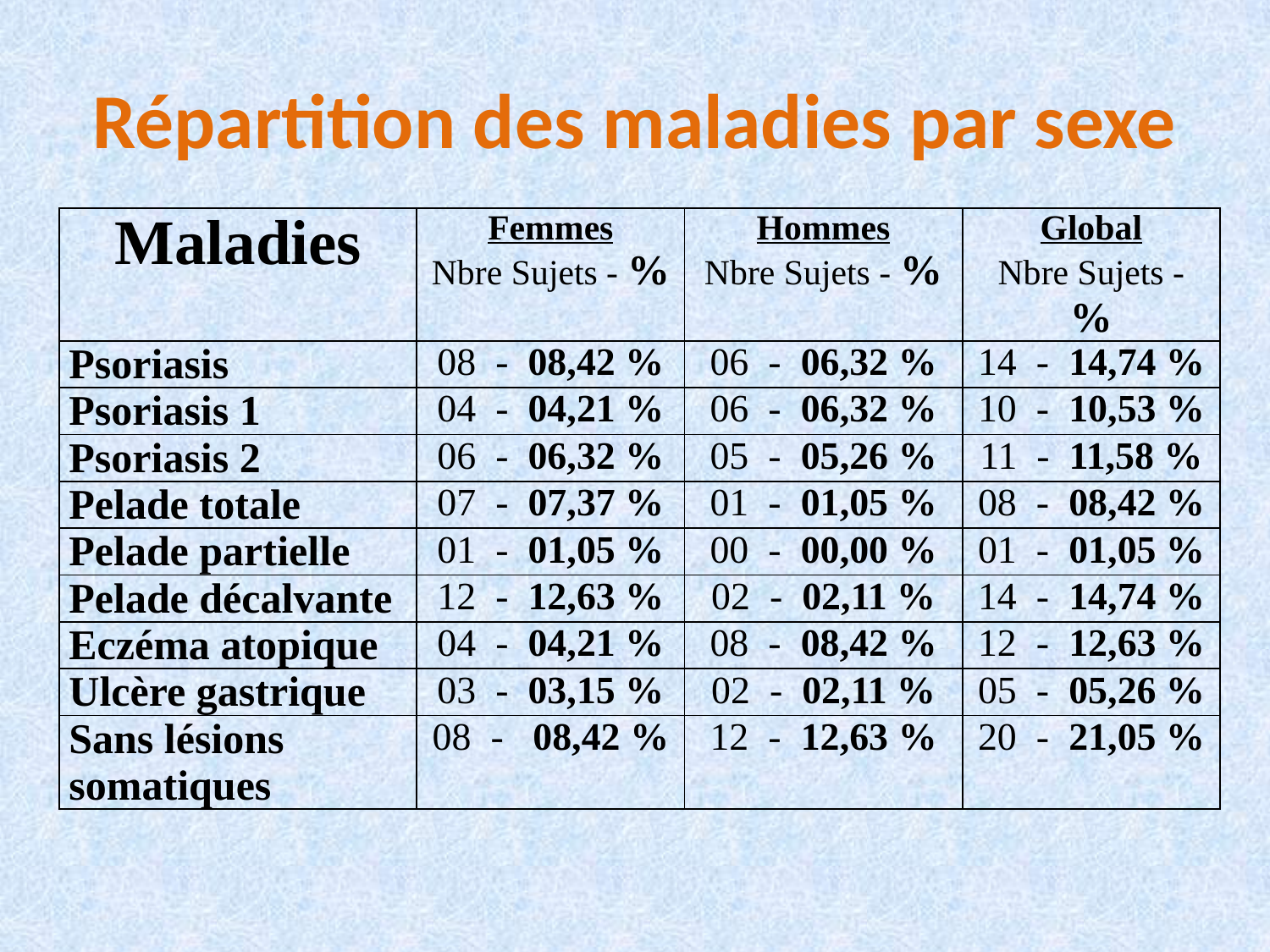

# Répartition des maladies par sexe
| Maladies | Femmes Nbre Sujets - % | Hommes Nbre Sujets - % | Global Nbre Sujets - % |
| --- | --- | --- | --- |
| Psoriasis | 08 - 08,42 % | 06 - 06,32 % | 14 - 14,74 % |
| Psoriasis 1 | 04 - 04,21 % | 06 - 06,32 % | 10 - 10,53 % |
| Psoriasis 2 | 06 - 06,32 % | 05 - 05,26 % | 11 - 11,58 % |
| Pelade totale | 07 - 07,37 % | 01 - 01,05 % | 08 - 08,42 % |
| Pelade partielle | 01 - 01,05 % | 00 - 00,00 % | 01 - 01,05 % |
| Pelade décalvante | 12 - 12,63 % | 02 - 02,11 % | 14 - 14,74 % |
| Eczéma atopique | 04 - 04,21 % | 08 - 08,42 % | 12 - 12,63 % |
| Ulcère gastrique | 03 - 03,15 % | 02 - 02,11 % | 05 - 05,26 % |
| Sans lésions somatiques | 08 - 08,42 % | 12 - 12,63 % | 20 - 21,05 % |